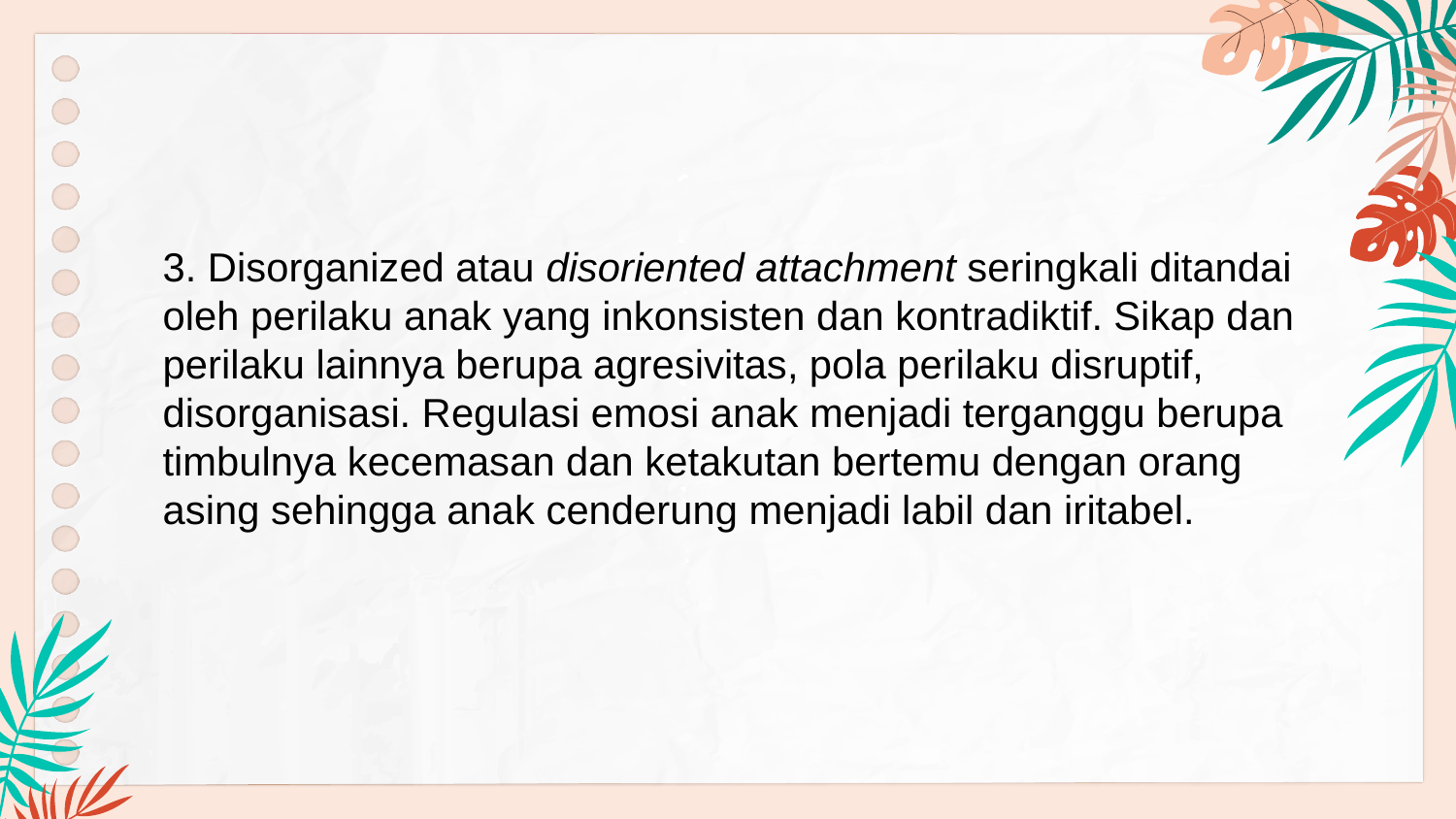

3. Disorganized atau disoriented attachment seringkali ditandai oleh perilaku anak yang inkonsisten dan kontradiktif. Sikap dan perilaku lainnya berupa agresivitas, pola perilaku disruptif, disorganisasi. Regulasi emosi anak menjadi terganggu berupa timbulnya kecemasan dan ketakutan bertemu dengan orang asing sehingga anak cenderung menjadi labil dan iritabel.